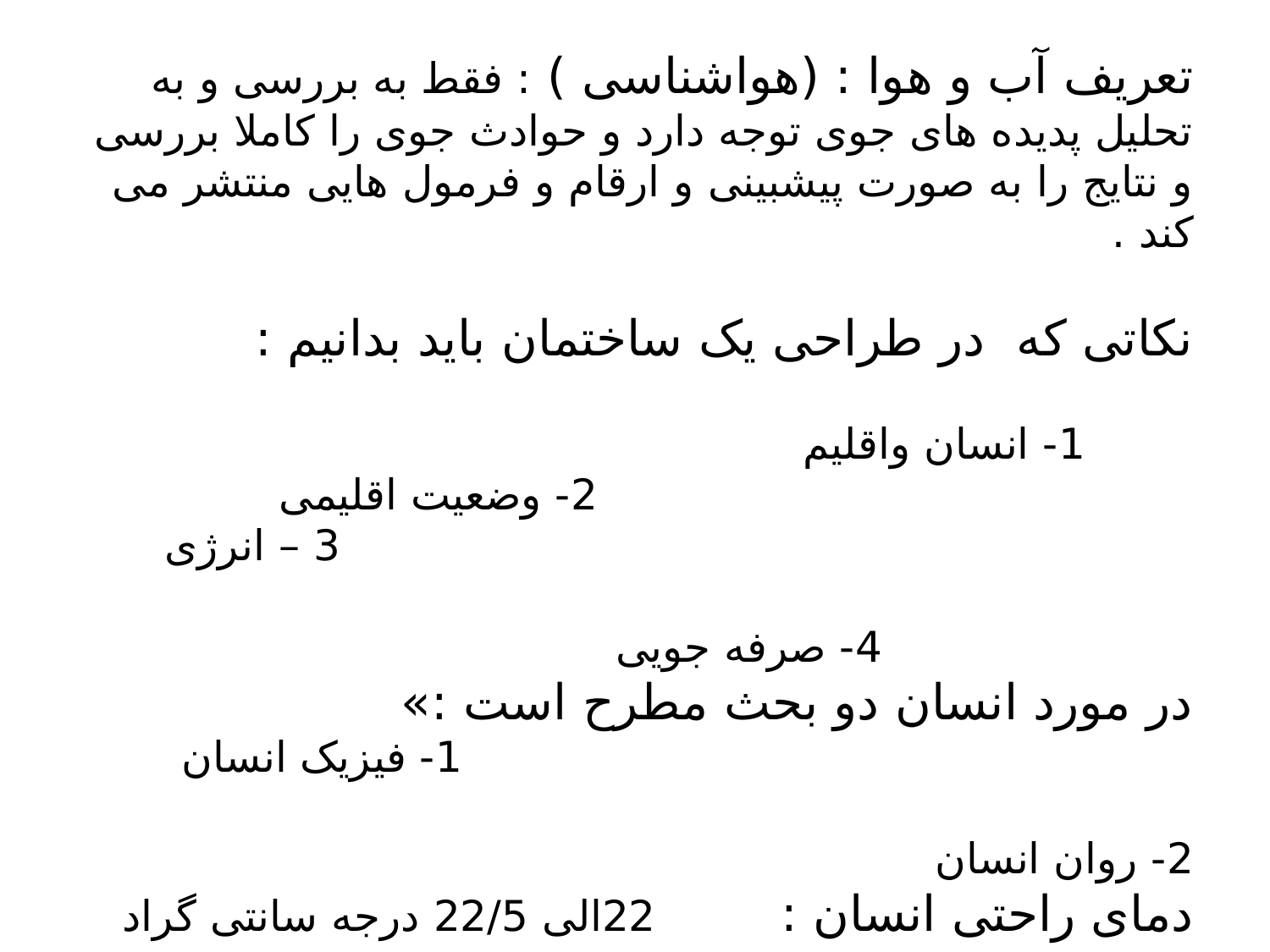

# تعریف آب و هوا : (هواشناسی ) : فقط به بررسی و به تحلیل پدیده های جوی توجه دارد و حوادث جوی را کاملا بررسی و نتایج را به صورت پیشبینی و ارقام و فرمول هایی منتشر می کند . نکاتی که  در طراحی یک ساختمان باید بدانیم : 1- انسان واقلیم 2- وضعیت اقلیمی 3 – انرژی 4- صرفه جویی در مورد انسان دو بحث مطرح است :» 1- فیزیک انسان 2- روان انسان دمای راحتی انسان :        22الی 22/5 درجه سانتی گراد دمای رطوبت :                   5 الی 14 و واحد ان میلی متر جیوه سرعت باد:                        22 متر بر ثانیه یا /79 کیلومتر بر ساعت